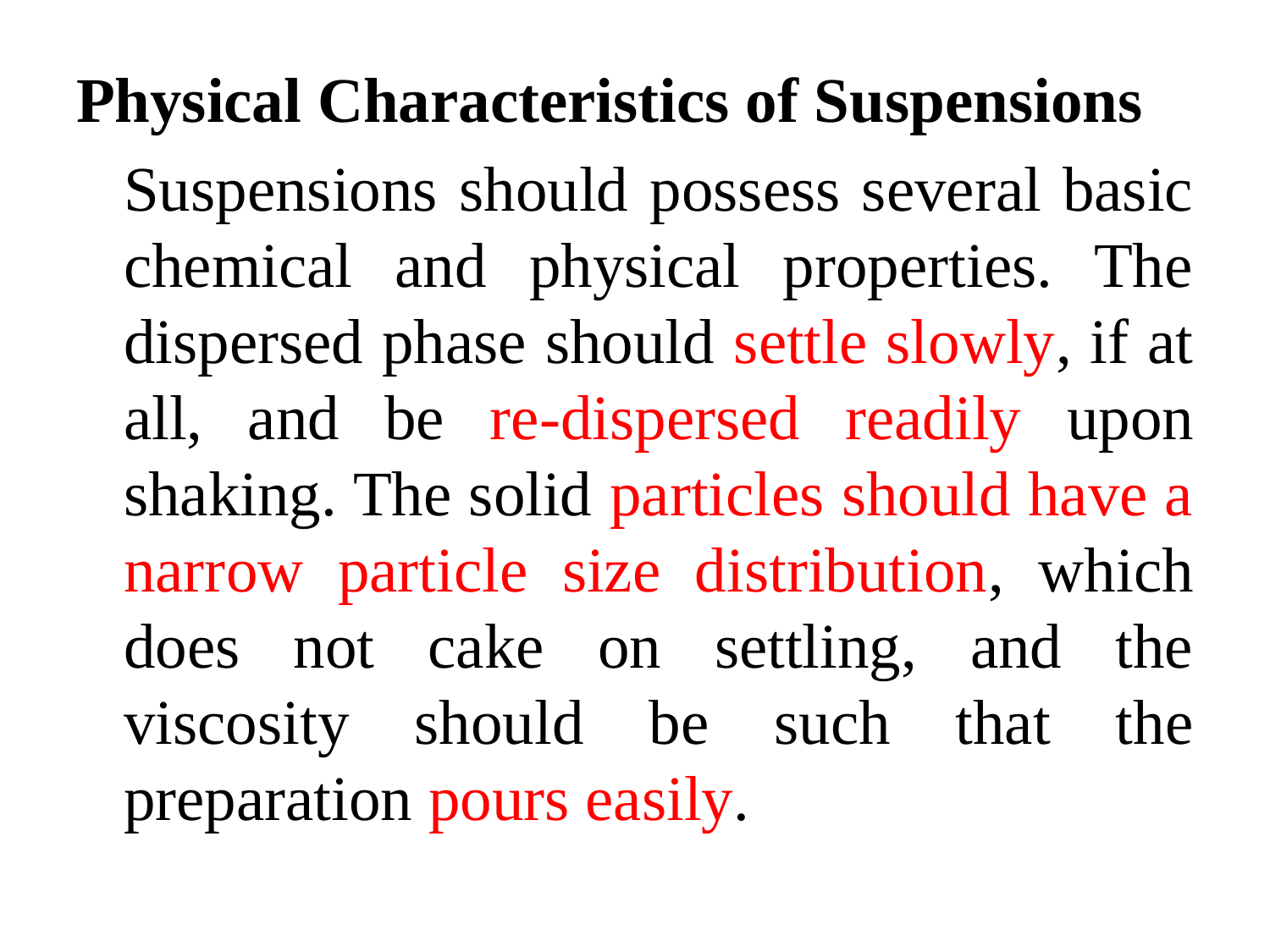

Physical Characteristics of Suspensions
	Suspensions should possess several basic chemical and physical properties. The dispersed phase should settle slowly, if at all, and be re-dispersed readily upon shaking. The solid particles should have a narrow particle size distribution, which does not cake on settling, and the viscosity should be such that the preparation pours easily.